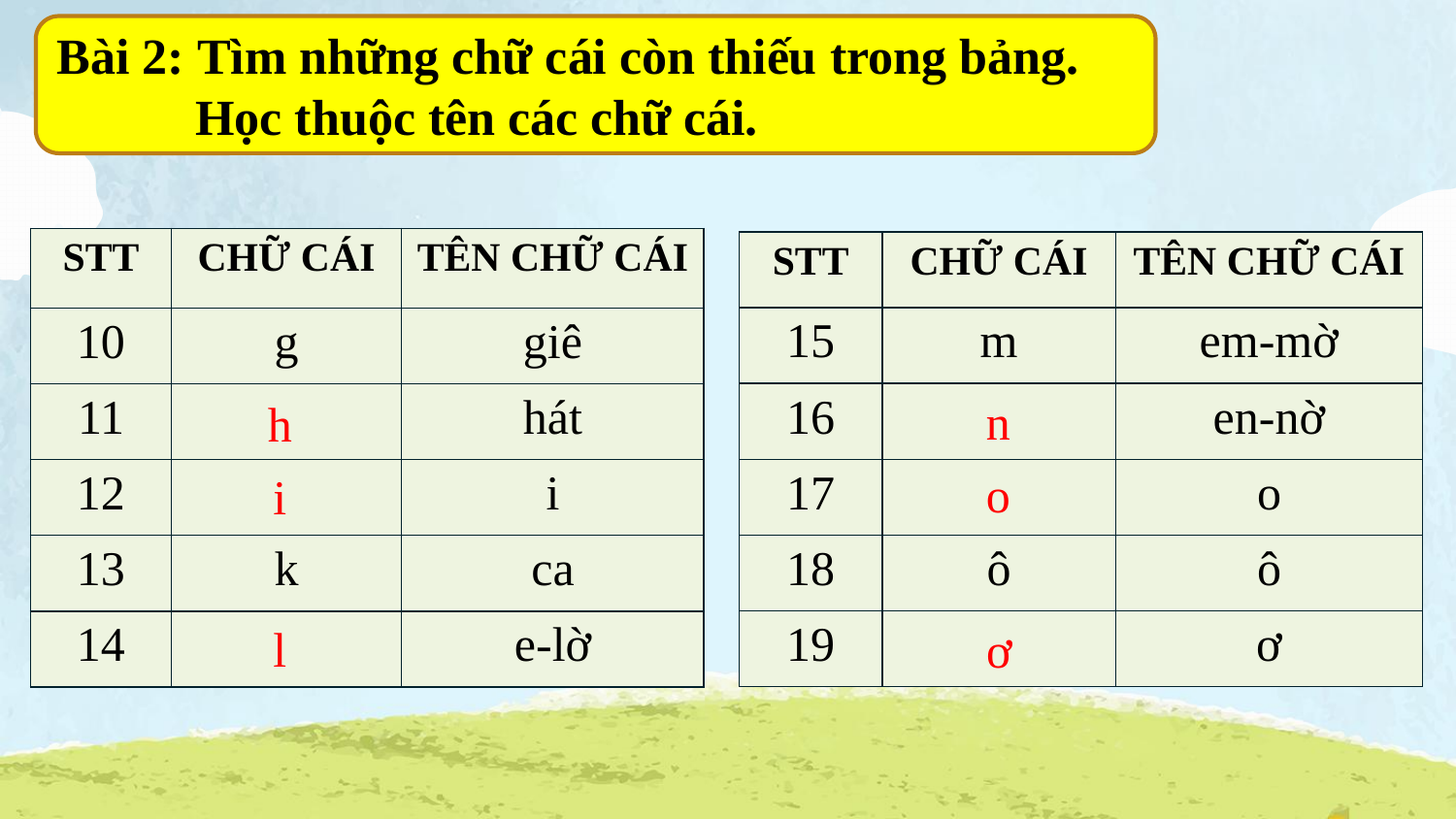

Bài 2: Tìm những chữ cái còn thiếu trong bảng.
           Học thuộc tên các chữ cái.
| STT | CHỮ CÁI | TÊN CHỮ CÁI |
| --- | --- | --- |
| 10 | g | giê |
| 11 |  | hát |
| 12 |  | i |
| 13 | k | ca |
| 14 |  | e-lờ |
| STT | CHỮ CÁI | TÊN CHỮ CÁI |
| --- | --- | --- |
| 15 | m | em-mờ |
| 16 |  | en-nờ |
| 17 |  | o |
| 18 | ô | ô |
| 19 |  | ơ |
n
h
o
i
l
ơ